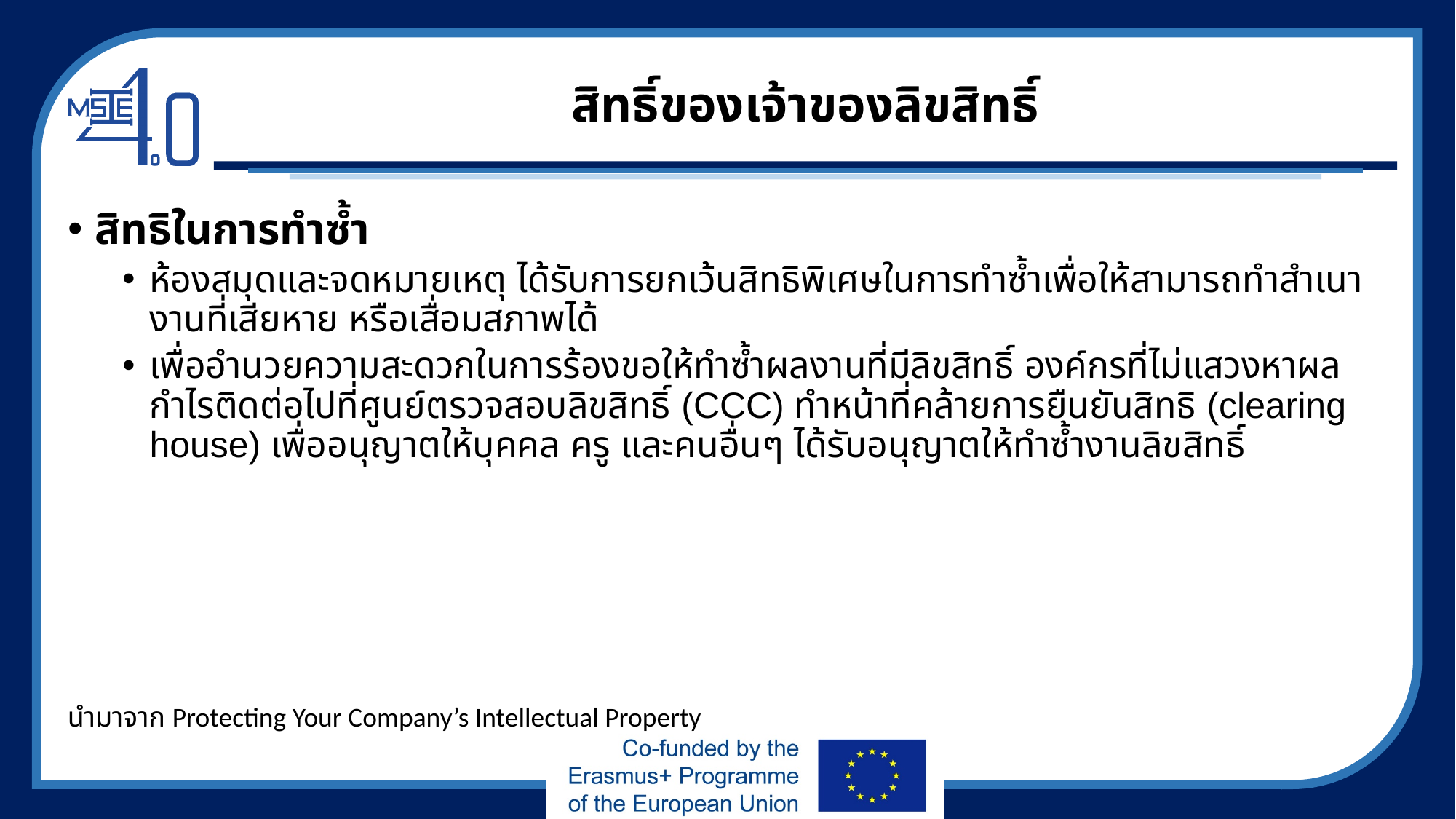

# สิทธิ์ของเจ้าของลิขสิทธิ์
สิทธิในการทำซ้ำ
ห้องสมุดและจดหมายเหตุ ได้รับการยกเว้นสิทธิพิเศษในการทำซ้ำเพื่อให้สามารถทำสำเนางานที่เสียหาย หรือเสื่อมสภาพได้
เพื่ออำนวยความสะดวกในการร้องขอให้ทำซ้ำผลงานที่มีลิขสิทธิ์ องค์กรที่ไม่แสวงหาผลกำไรติดต่อไปที่ศูนย์ตรวจสอบลิขสิทธิ์ (CCC) ทำหน้าที่คล้ายการยืนยันสิทธิ (clearing house) เพื่ออนุญาตให้บุคคล ครู และคนอื่นๆ ได้รับอนุญาตให้ทำซ้ำงานลิขสิทธิ์
นำมาจาก Protecting Your Company’s Intellectual Property